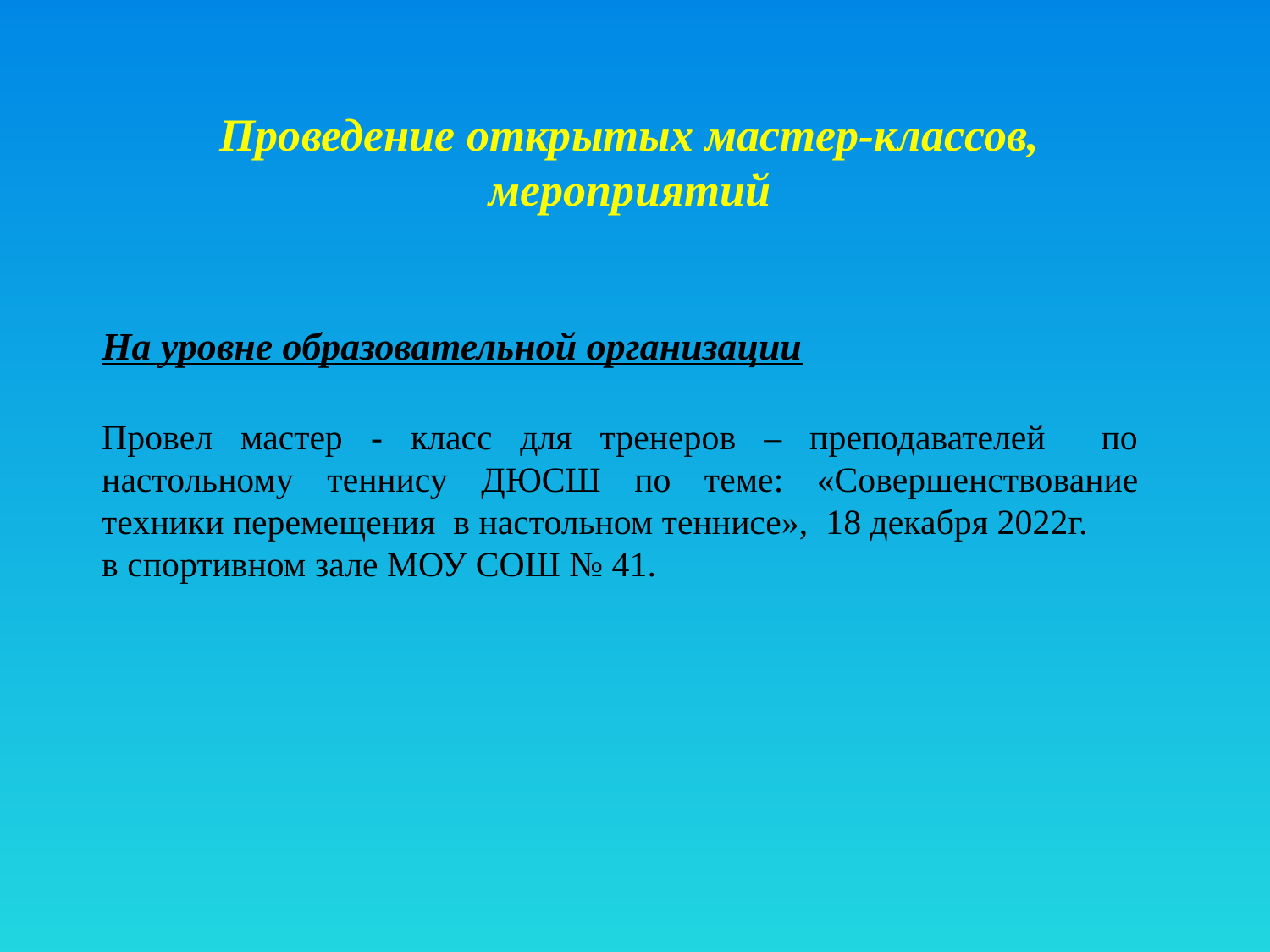

Проведение открытых мастер-классов, мероприятий

На уровне образовательной организации

Провел мастер - класс для тренеров – преподавателей  по настольному теннису ДЮСШ по теме: «Совершенствование техники перемещения  в настольном теннисе»,  18 декабря 2022г.
в спортивном зале МОУ СОШ № 41.